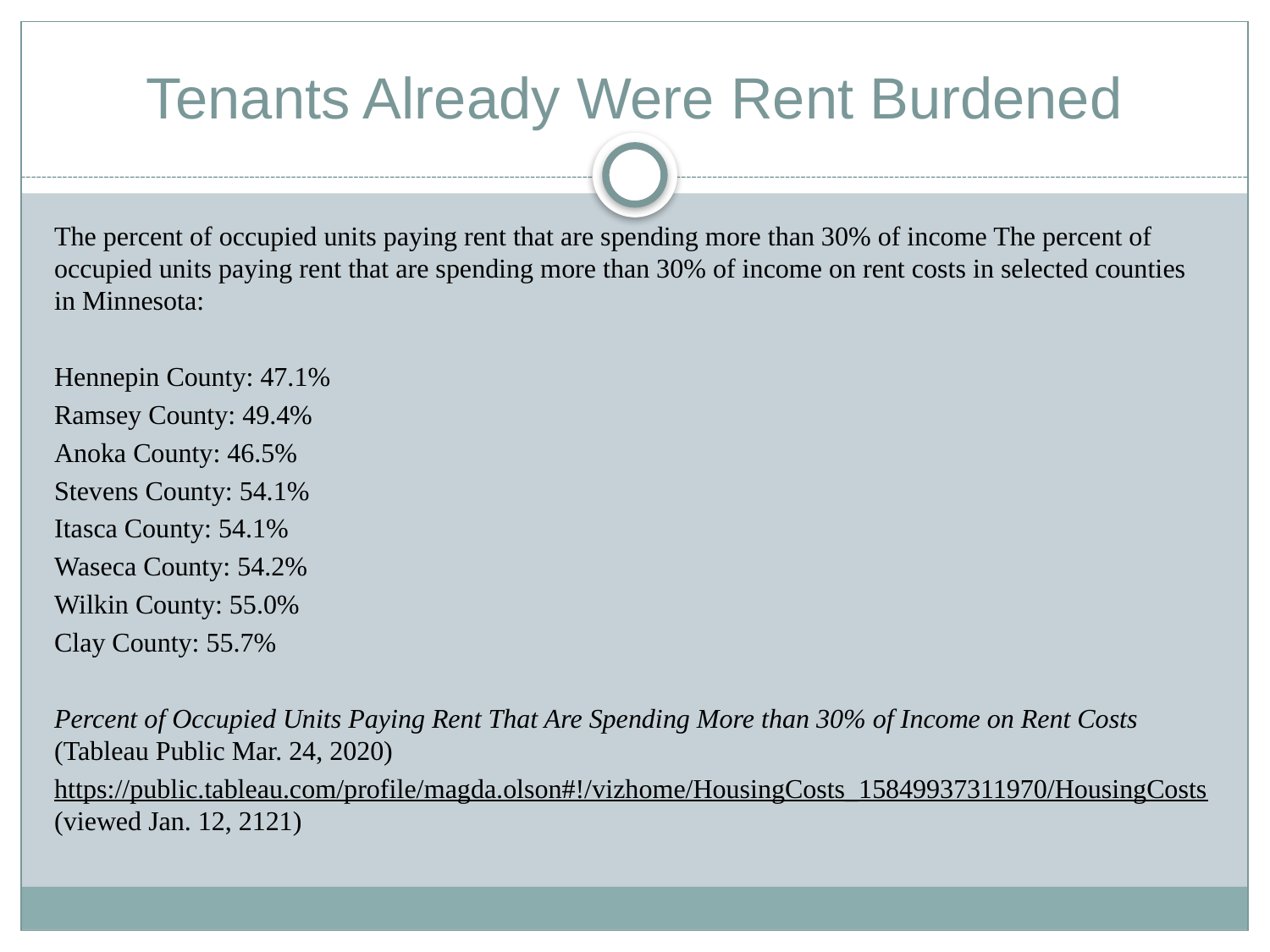

# Tenants Already Were Rent Burdened
The percent of occupied units paying rent that are spending more than 30% of income The percent of occupied units paying rent that are spending more than 30% of income on rent costs in selected counties in Minnesota:

Hennepin County: 47.1%
Ramsey County: 49.4%
Anoka County: 46.5%
Stevens County: 54.1%
Itasca County: 54.1%
Waseca County: 54.2%
Wilkin County: 55.0%
Clay County: 55.7%

Percent of Occupied Units Paying Rent That Are Spending More than 30% of Income on Rent Costs (Tableau Public Mar. 24, 2020)
https://public.tableau.com/profile/magda.olson#!/vizhome/HousingCosts_15849937311970/HousingCosts (viewed Jan. 12, 2121)